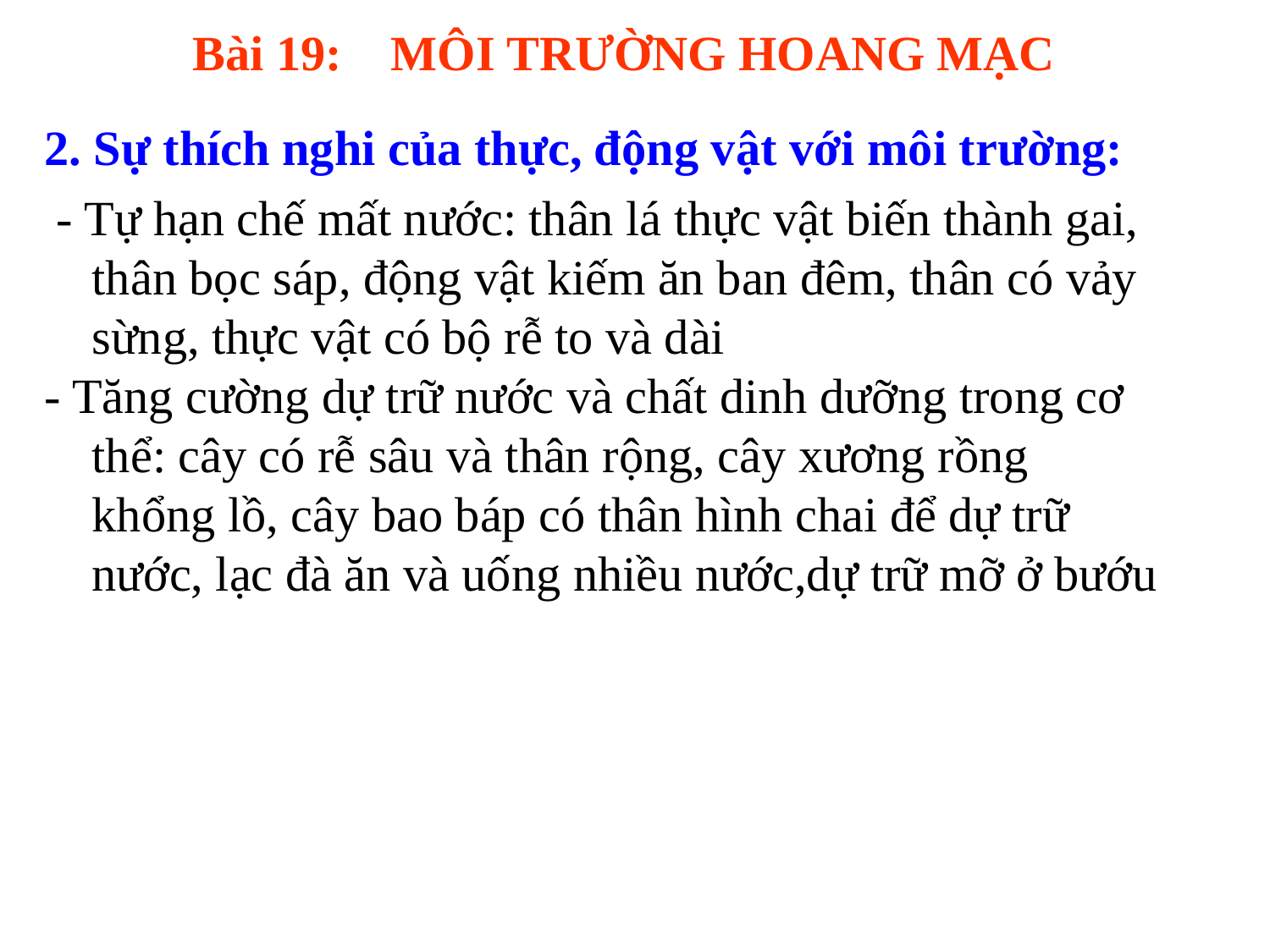

Bài 19:    MÔI TRƯỜNG HOANG MẠC

2. Sự thích nghi của thực, động vật với môi trường:

 - Tự hạn chế mất nước: thân lá thực vật biến thành gai, thân bọc sáp, động vật kiếm ăn ban đêm, thân có vảy sừng, thực vật có bộ rễ to và dài
- Tăng cường dự trữ nước và chất dinh dưỡng trong cơ thể: cây có rễ sâu và thân rộng, cây xương rồng khổng lồ, cây bao báp có thân hình chai để dự trữ nước, lạc đà ăn và uống nhiều nước,dự trữ mỡ ở bướu